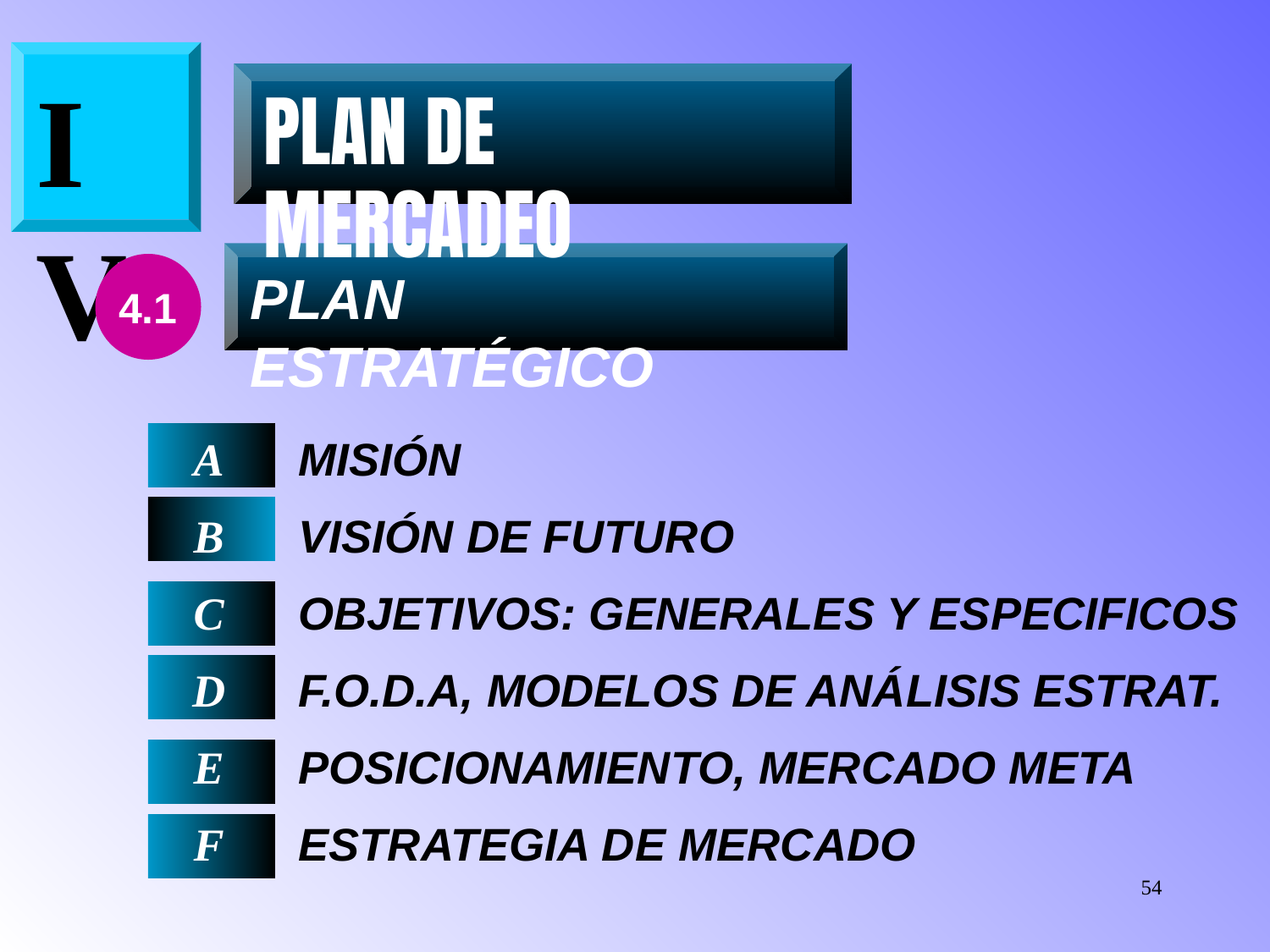

IV
PLAN DE MERCADEO
PLAN ESTRATÉGICO
4.1
MISIÓN
VISIÓN DE FUTURO
OBJETIVOS: GENERALES Y ESPECIFICOS
F.O.D.A, MODELOS DE ANÁLISIS ESTRAT.
POSICIONAMIENTO, MERCADO META
ESTRATEGIA DE MERCADO
A
B
C
D
E
F

54